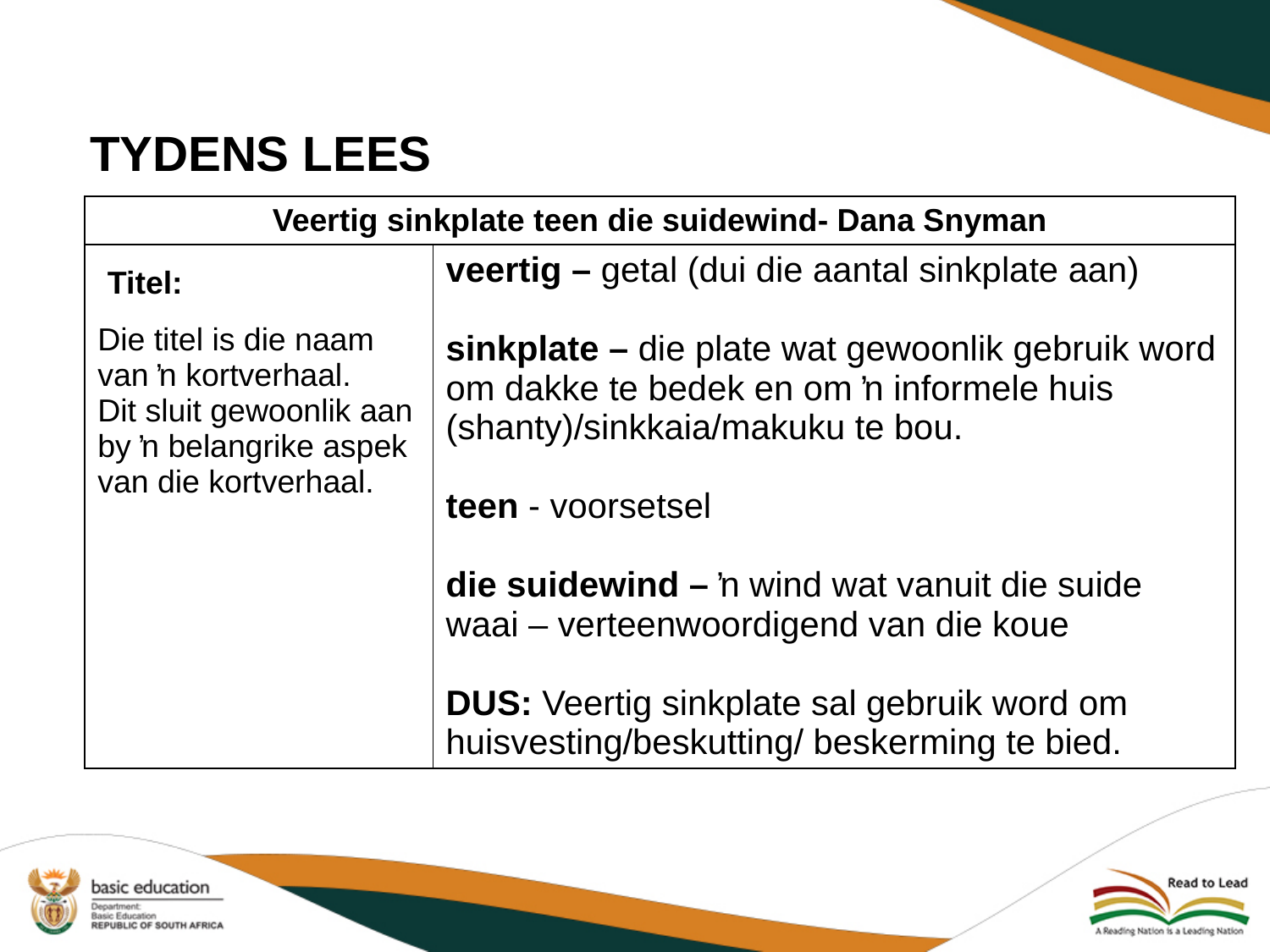

TYDENS LEES
| Veertig sinkplate teen die suidewind- Dana Snyman |  |
| --- | --- |
| Die titel is die naam van ŉ kortverhaal. Dit sluit gewoonlik aan by ŉ belangrike aspek van die kortverhaal. | veertig – getal (dui die aantal sinkplate aan) sinkplate – die plate wat gewoonlik gebruik word om dakke te bedek en om ŉ informele huis (shanty)/sinkkaia/makuku te bou. teen - voorsetsel die suidewind – ŉ wind wat vanuit die suide waai – verteenwoordigend van die koue DUS: Veertig sinkplate sal gebruik word om huisvesting/beskutting/ beskerming te bied. |
Titel: